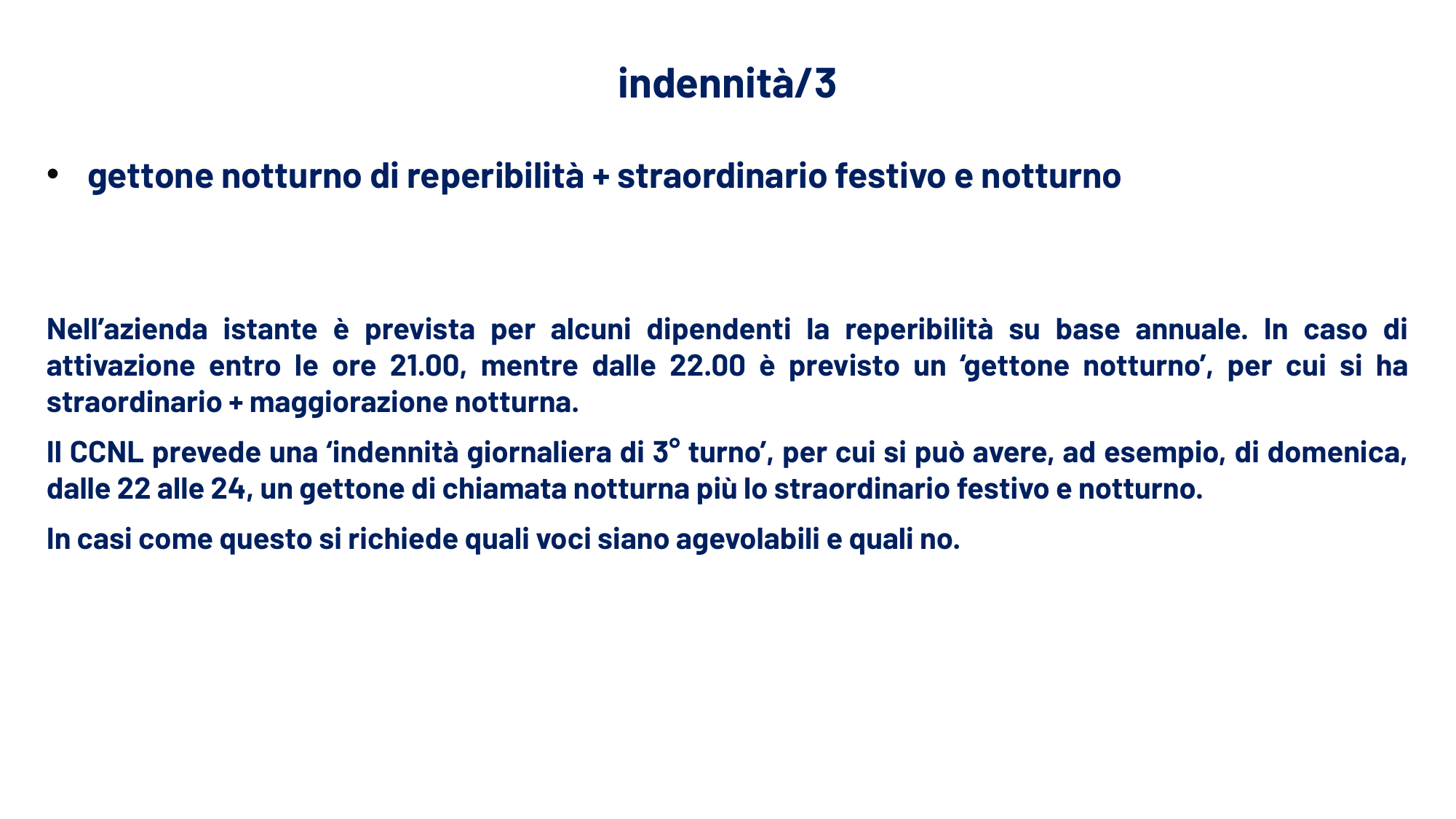

indennità/3

gettone notturno di reperibilità + straordinario festivo e notturno

Nell’azienda istante è prevista per alcuni dipendenti la reperibilità su base annuale. In caso di attivazione entro le ore 21.00, mentre dalle 22.00 è previsto un ‘gettone notturno’, per cui si ha straordinario + maggiorazione notturna.
Il CCNL prevede una ‘indennità giornaliera di 3° turno’, per cui si può avere, ad esempio, di domenica, dalle 22 alle 24, un gettone di chiamata notturna più lo straordinario festivo e notturno.
In casi come questo si richiede quali voci siano agevolabili e quali no.